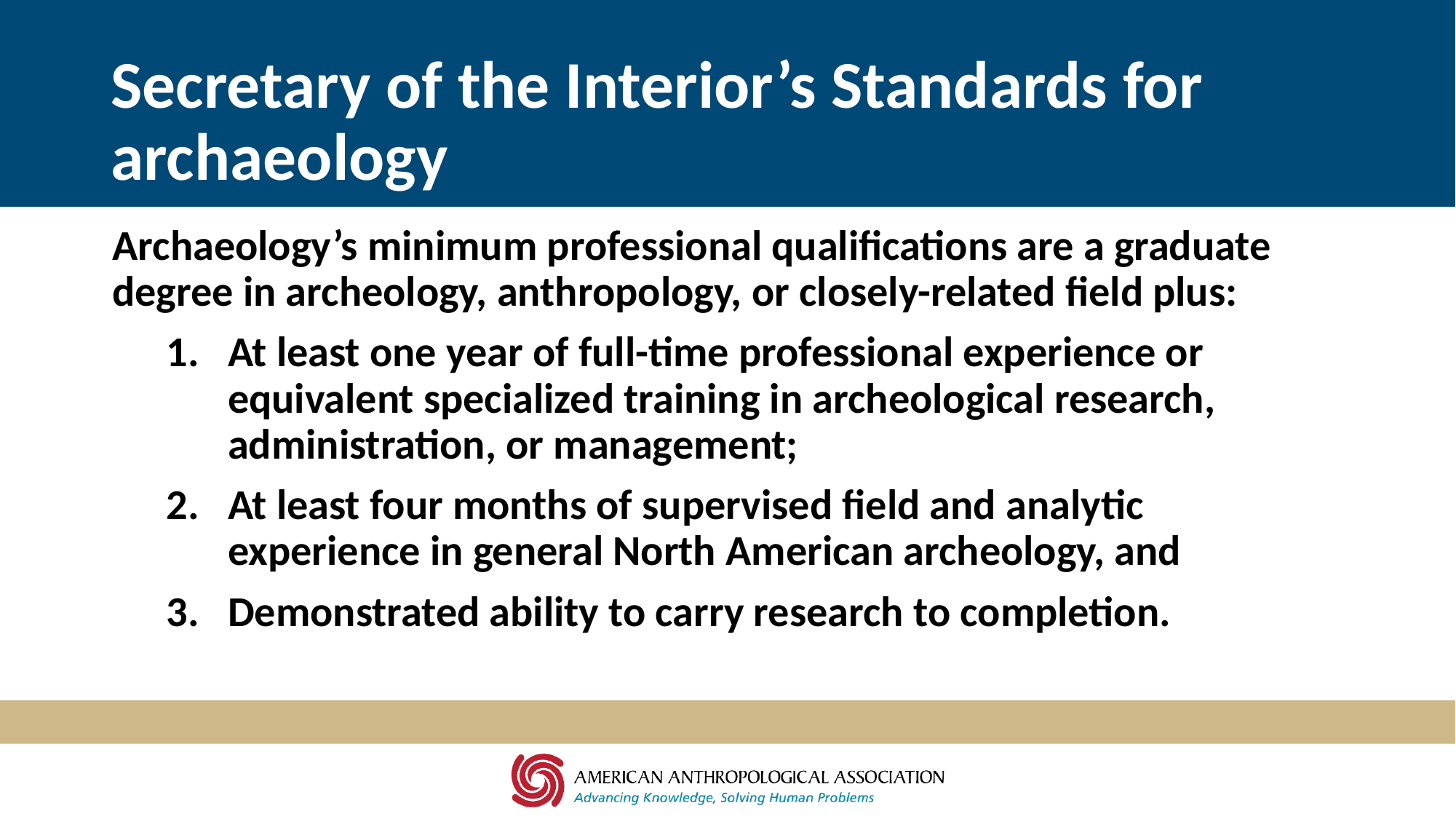

# Secretary of the Interior’s Standards for archaeology
Archaeology’s minimum professional qualifications are a graduate degree in archeology, anthropology, or closely-related field plus:
At least one year of full-time professional experience or equivalent specialized training in archeological research, administration, or management;
At least four months of supervised field and analytic experience in general North American archeology, and
Demonstrated ability to carry research to completion.